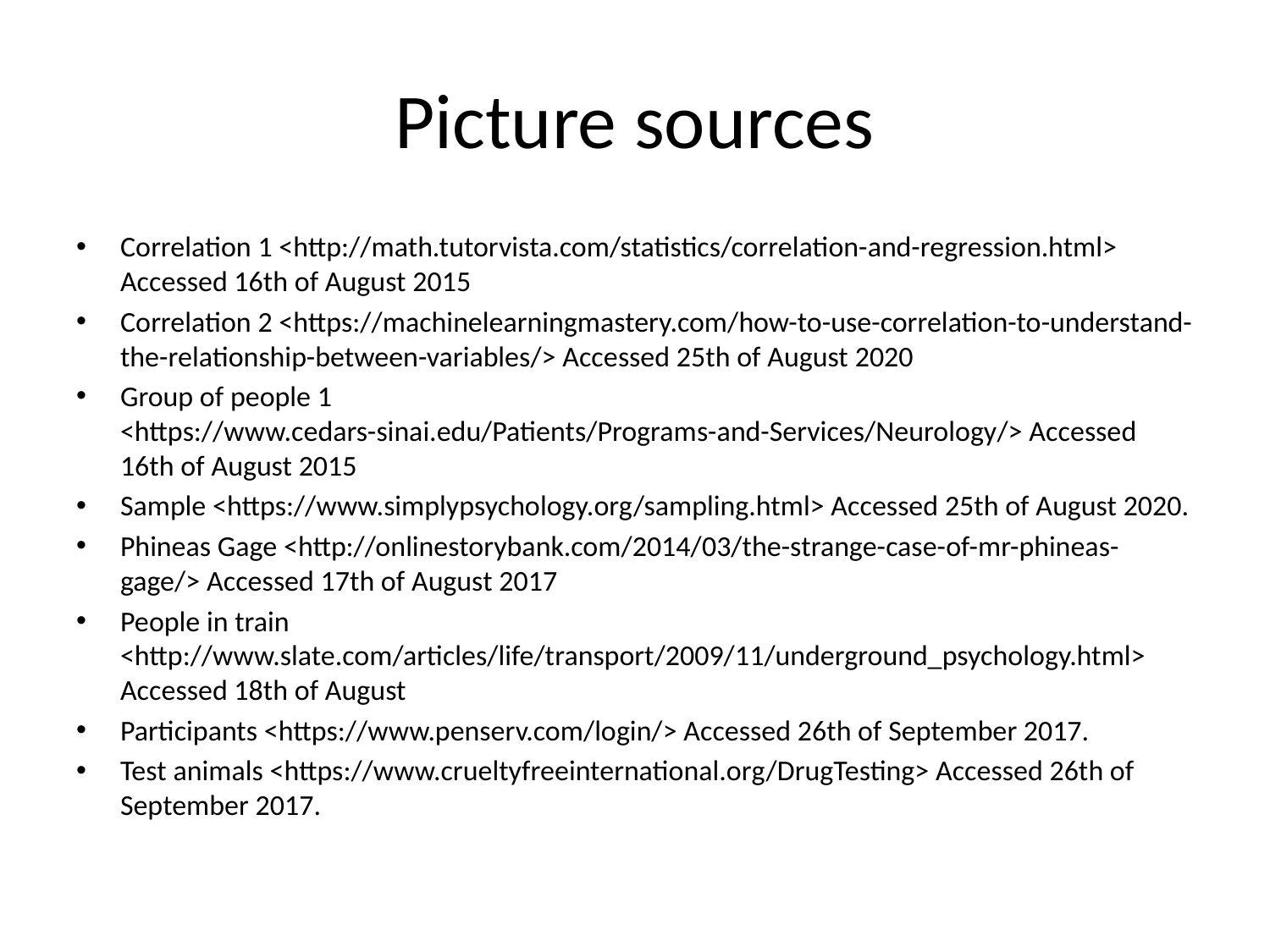

# Picture sources
Correlation 1 <http://math.tutorvista.com/statistics/correlation-and-regression.html> Accessed 16th of August 2015
Correlation 2 <https://machinelearningmastery.com/how-to-use-correlation-to-understand-the-relationship-between-variables/> Accessed 25th of August 2020
Group of people 1 <https://www.cedars-sinai.edu/Patients/Programs-and-Services/Neurology/> Accessed 16th of August 2015
Sample <https://www.simplypsychology.org/sampling.html> Accessed 25th of August 2020.
Phineas Gage <http://onlinestorybank.com/2014/03/the-strange-case-of-mr-phineas-gage/> Accessed 17th of August 2017
People in train <http://www.slate.com/articles/life/transport/2009/11/underground_psychology.html> Accessed 18th of August
Participants <https://www.penserv.com/login/> Accessed 26th of September 2017.
Test animals <https://www.crueltyfreeinternational.org/DrugTesting> Accessed 26th of September 2017.